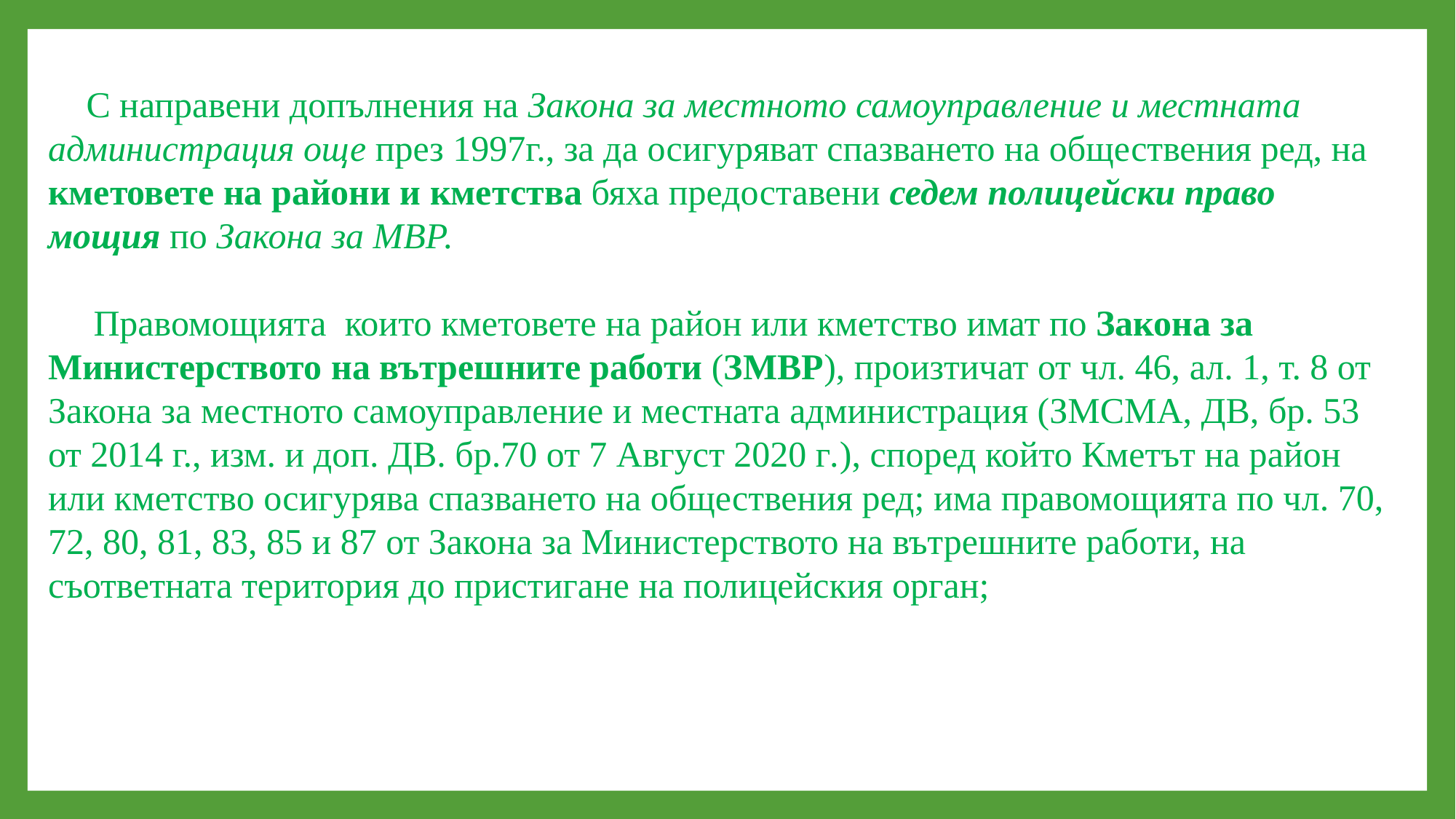

С направени допълнения на Закона за мест­ното самоуправление и местната администрация още през 1997г., за да осигуряват спазването на обществения ред, на кметовете на райони и кметства бяха предоставени седем полицейски право­мощия по Закона за МВР.

     Правомощията  които кметовете на район или кметство имат по Закона за Министерството на вътрешните работи (ЗМВР), произтичат от чл. 46, ал. 1, т. 8 от Закона за местното самоуправление и местната администрация (ЗМСМА, ДВ, бр. 53 от 2014 г., изм. и доп. ДВ. бр.70 от 7 Август 2020 г.), според който Кметът на район или кметство осигурява спазването на обществения ред; има правомощията по чл. 70, 72, 80, 81, 83, 85 и 87 от Закона за Министерството на вътрешните работи, на съответната територия до пристигане на полицейския орган;